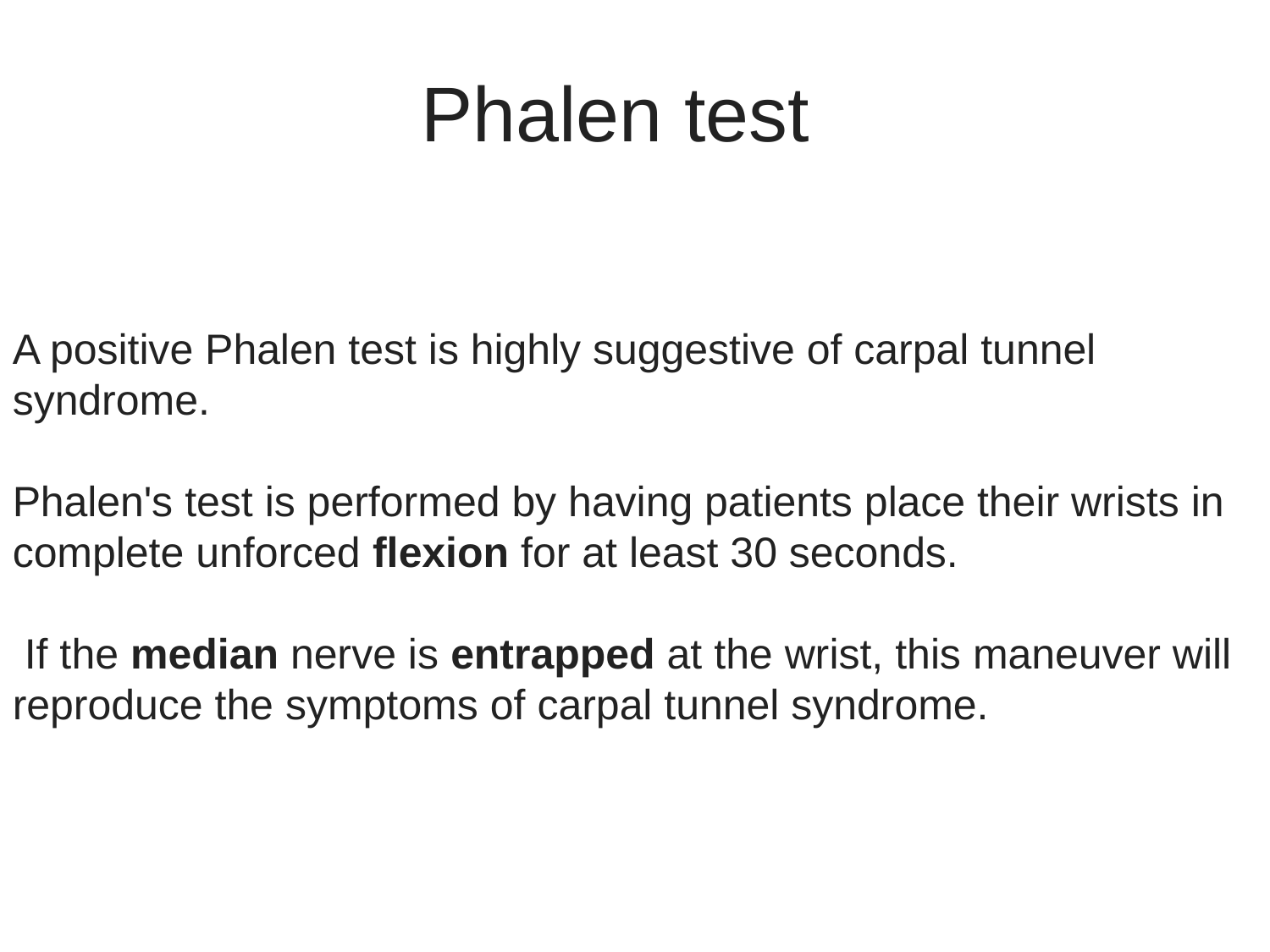

# Phalen test
A positive Phalen test is highly suggestive of carpal tunnel syndrome.

Phalen's test is performed by having patients place their wrists in complete unforced flexion for at least 30 seconds.

 If the median nerve is entrapped at the wrist, this maneuver will reproduce the symptoms of carpal tunnel syndrome.